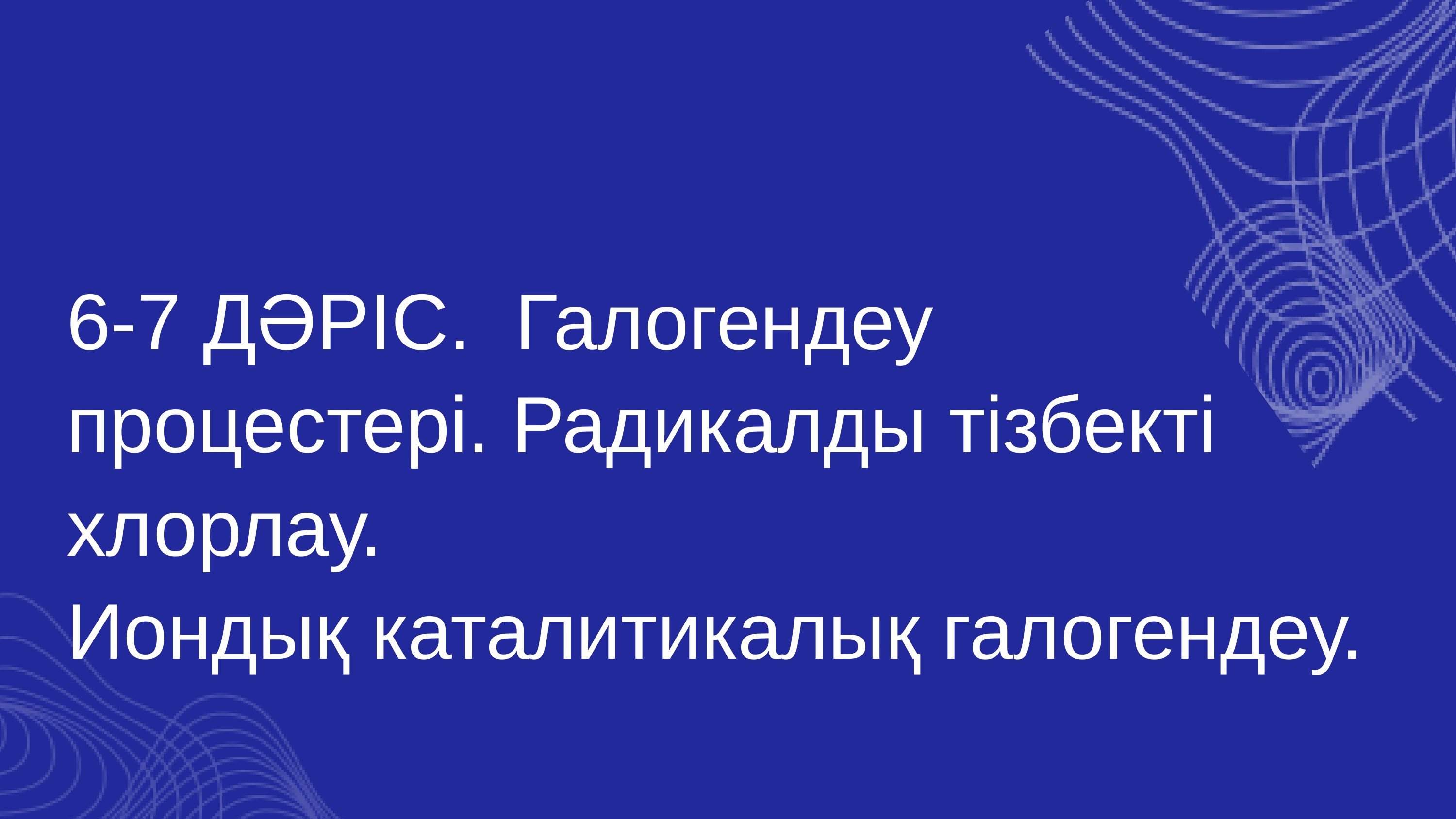

6-7 ДӘРІС.  Галогендеу процестері. Радикалды тізбекті хлорлау.
Иондық каталитикалық галогендеу.